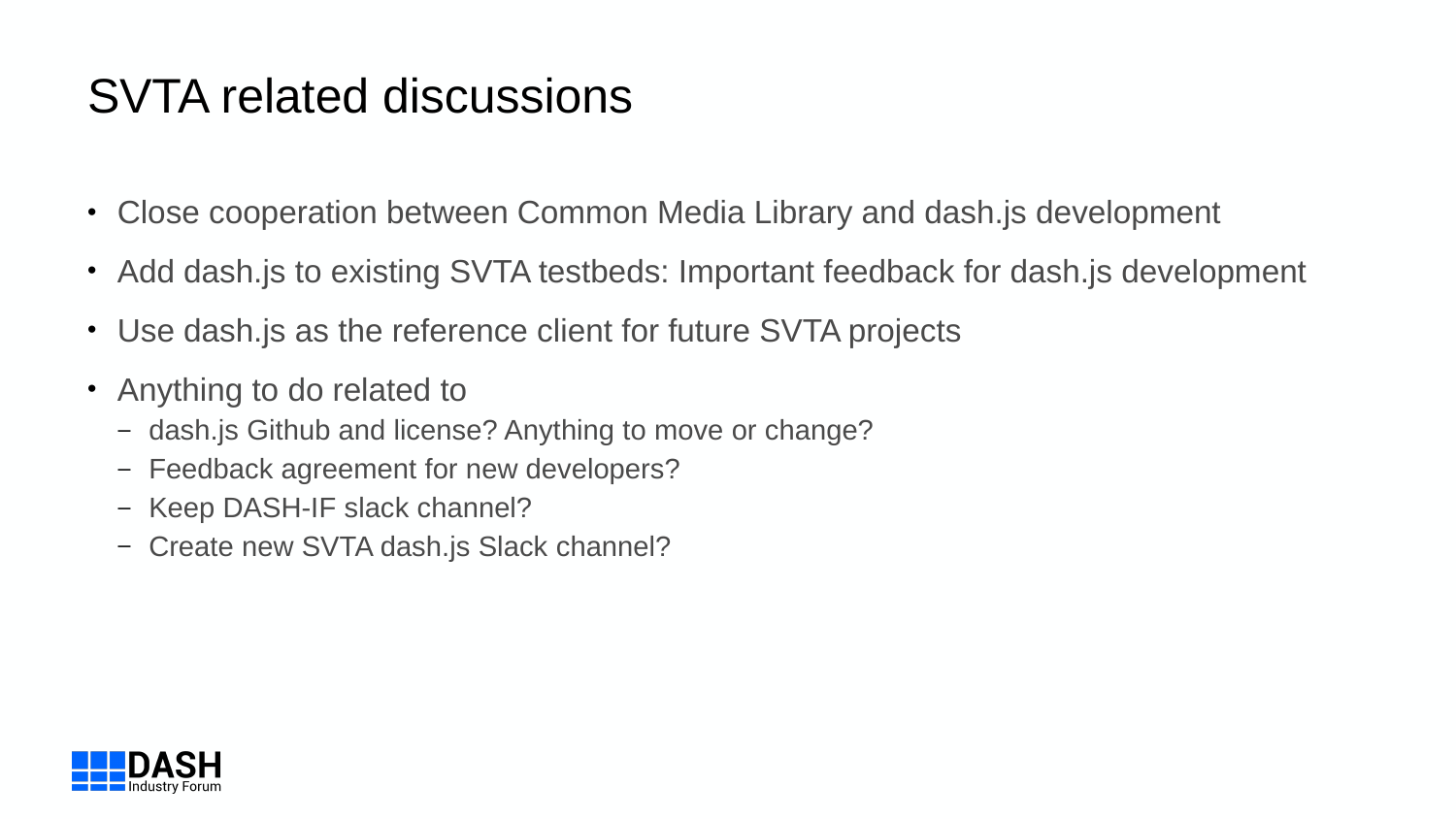

# SVTA related discussions
Close cooperation between Common Media Library and dash.js development
Add dash.js to existing SVTA testbeds: Important feedback for dash.js development
Use dash.js as the reference client for future SVTA projects
Anything to do related to
dash.js Github and license? Anything to move or change?
Feedback agreement for new developers?
Keep DASH-IF slack channel?
Create new SVTA dash.js Slack channel?